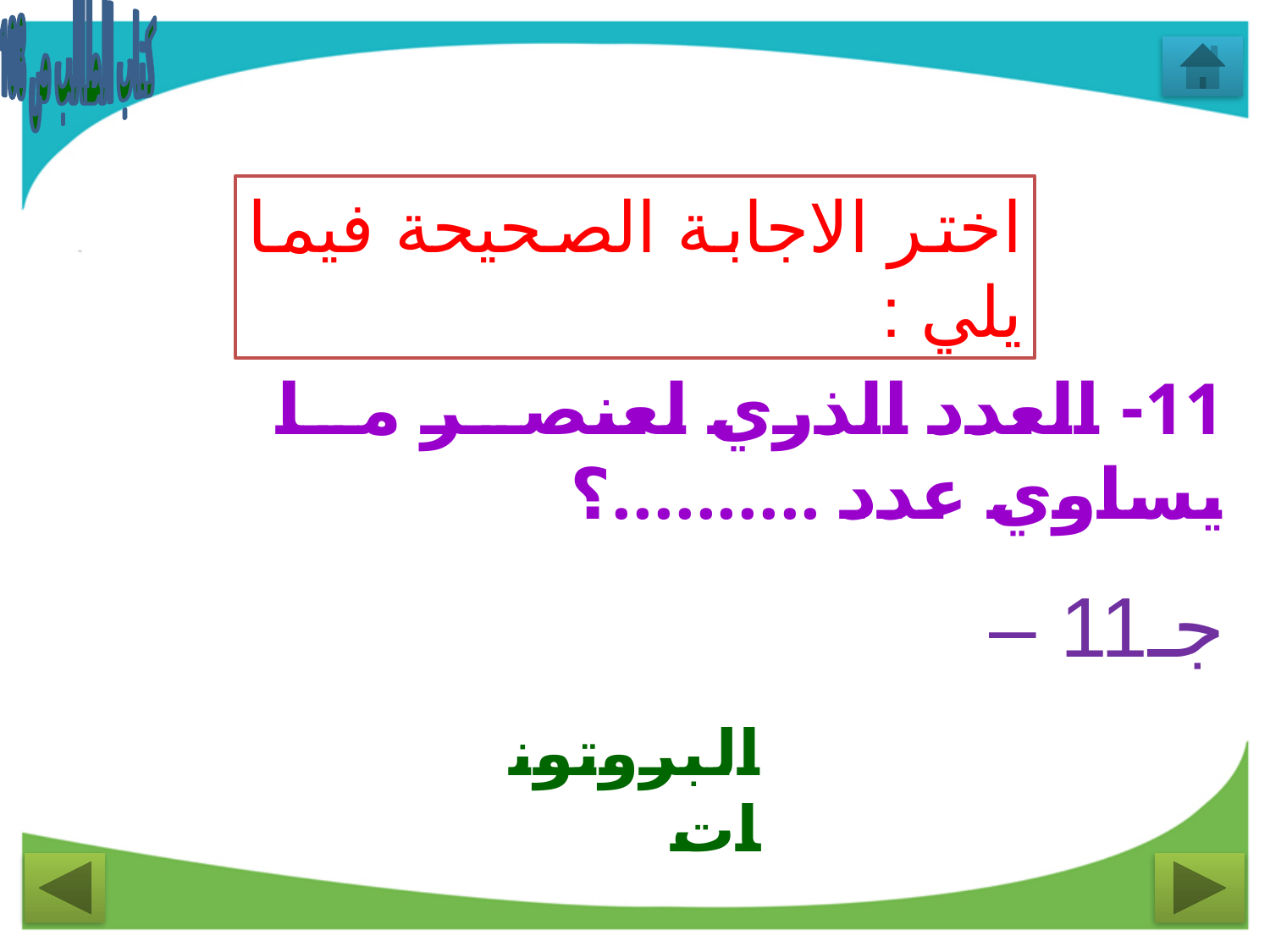

كتاب الطالب ص 108

اختر الاجابة الصحيحة فيما يلي :
11- العدد الذري لعنصر ما يساوي عدد ..........؟
جـ11 –
البروتونات